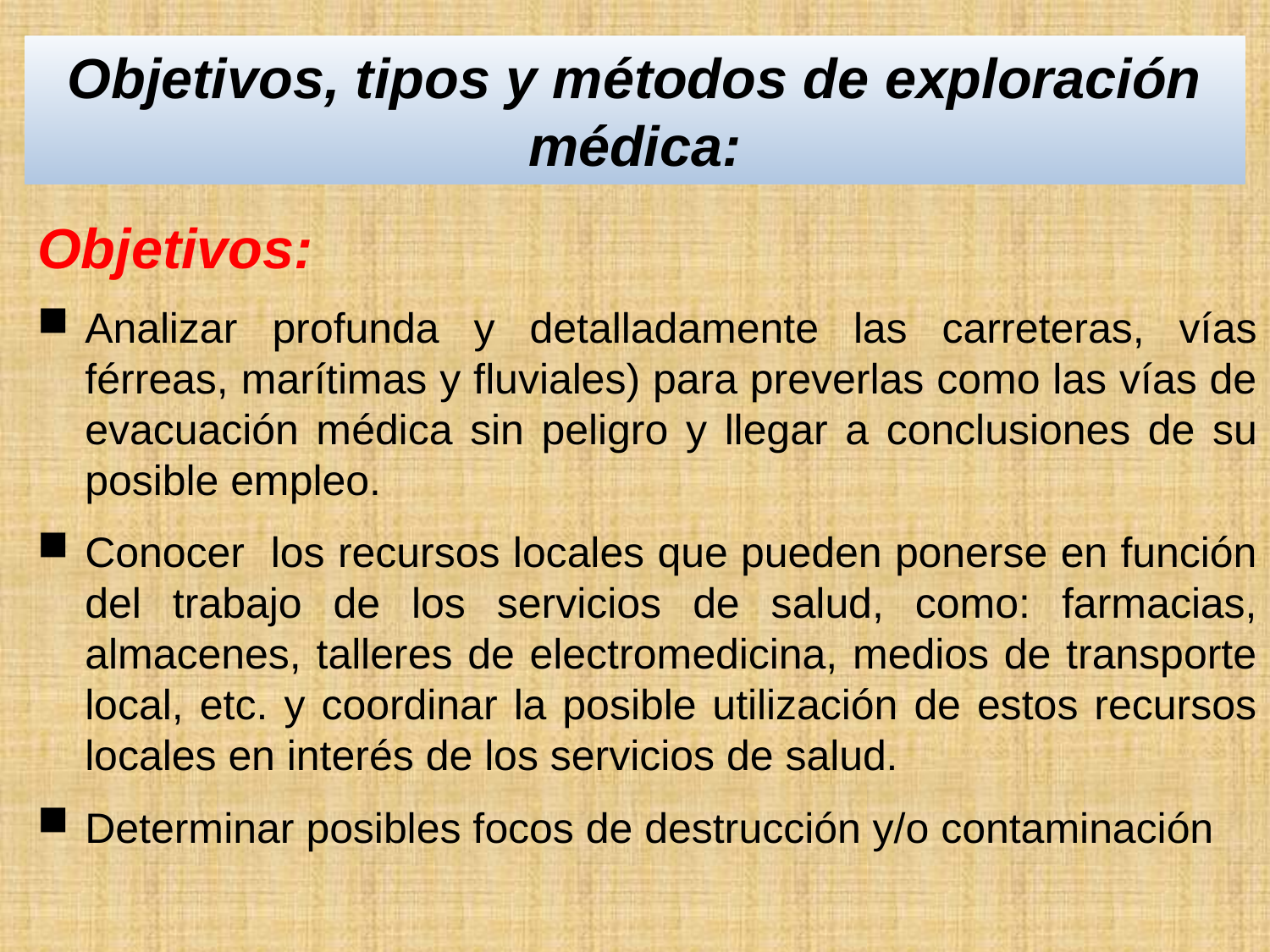

Objetivos, tipos y métodos de exploración médica:
Objetivos:
Analizar profunda y detalladamente las carreteras, vías férreas, marítimas y fluviales) para preverlas como las vías de evacuación médica sin peligro y llegar a conclusiones de su posible empleo.
Conocer  los recursos locales que pueden ponerse en función del trabajo de los servicios de salud, como: farmacias, almacenes, talleres de electromedicina, medios de transporte local, etc. y coordinar la posible utilización de estos recursos locales en interés de los servicios de salud.
Determinar posibles focos de destrucción y/o contaminación